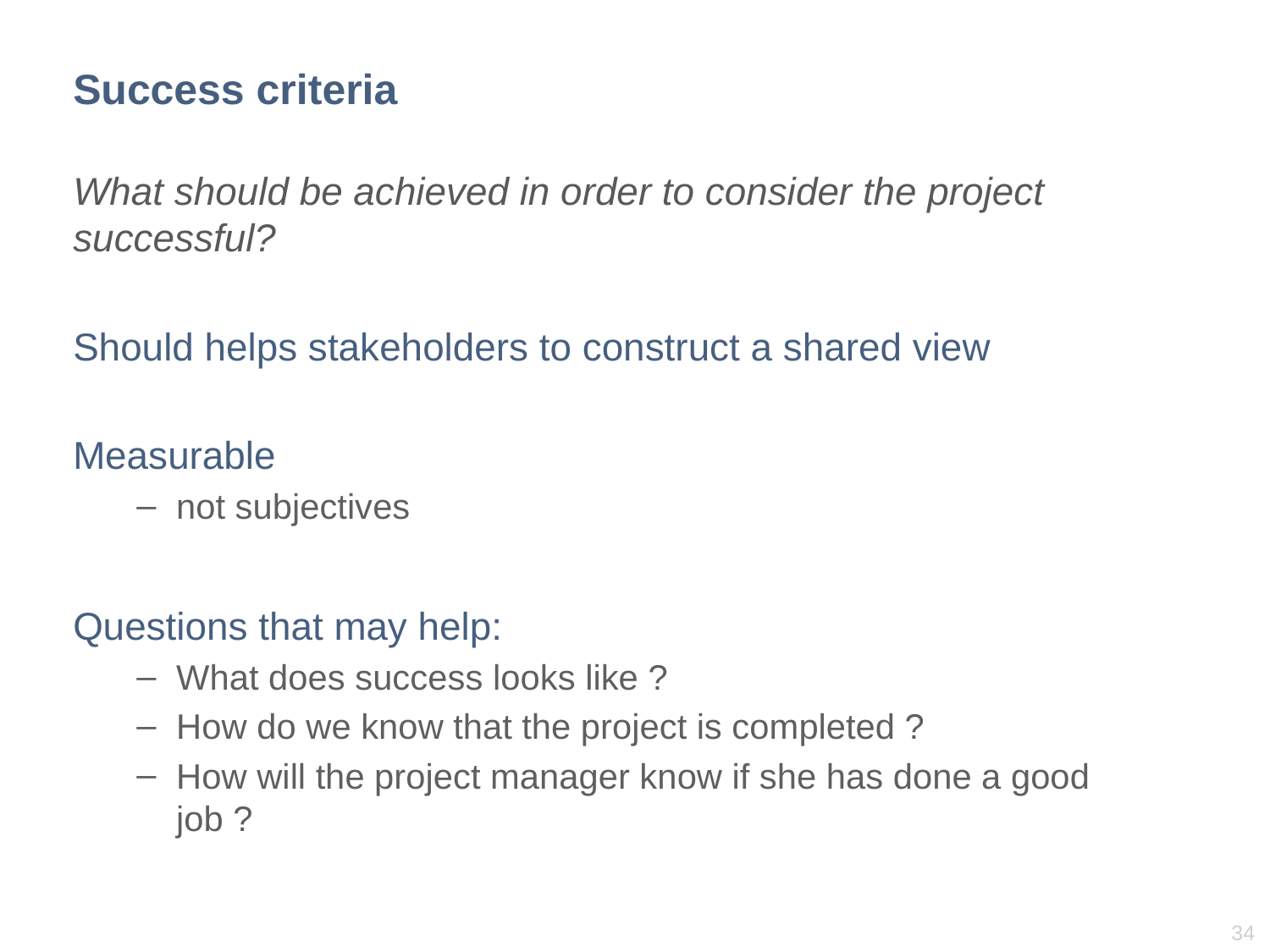

# Success criteria
What should be achieved in order to consider the project successful?

Should helps stakeholders to construct a shared view

Measurable
not subjectives

Questions that may help:
What does success looks like ?
How do we know that the project is completed ?
How will the project manager know if she has done a good job ?